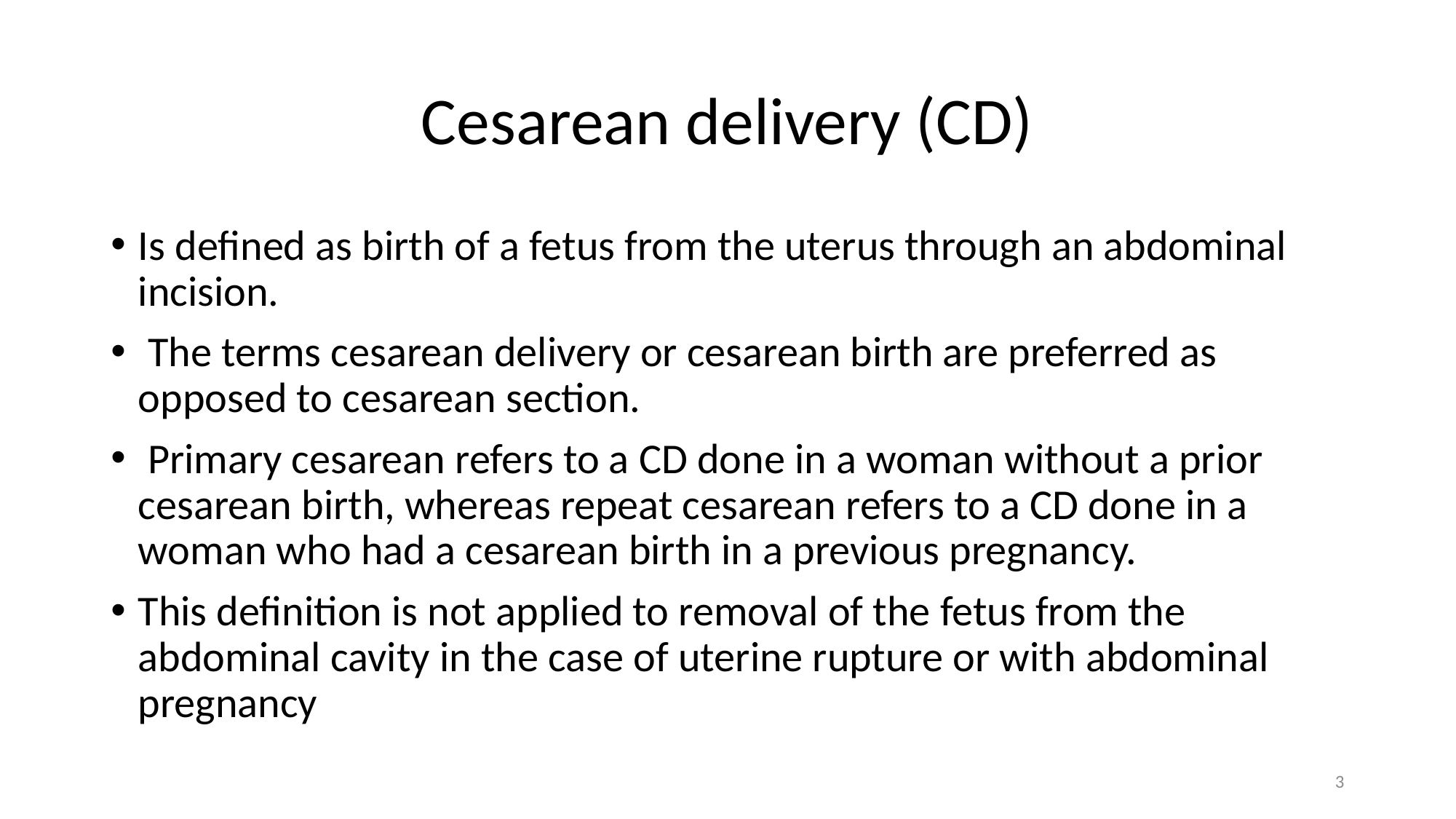

# Cesarean delivery (CD)
Is defined as birth of a fetus from the uterus through an abdominal incision.
 The terms cesarean delivery or cesarean birth are preferred as opposed to cesarean section.
 Primary cesarean refers to a CD done in a woman without a prior cesarean birth, whereas repeat cesarean refers to a CD done in a woman who had a cesarean birth in a previous pregnancy.
This definition is not applied to removal of the fetus from the abdominal cavity in the case of uterine rupture or with abdominal pregnancy

3